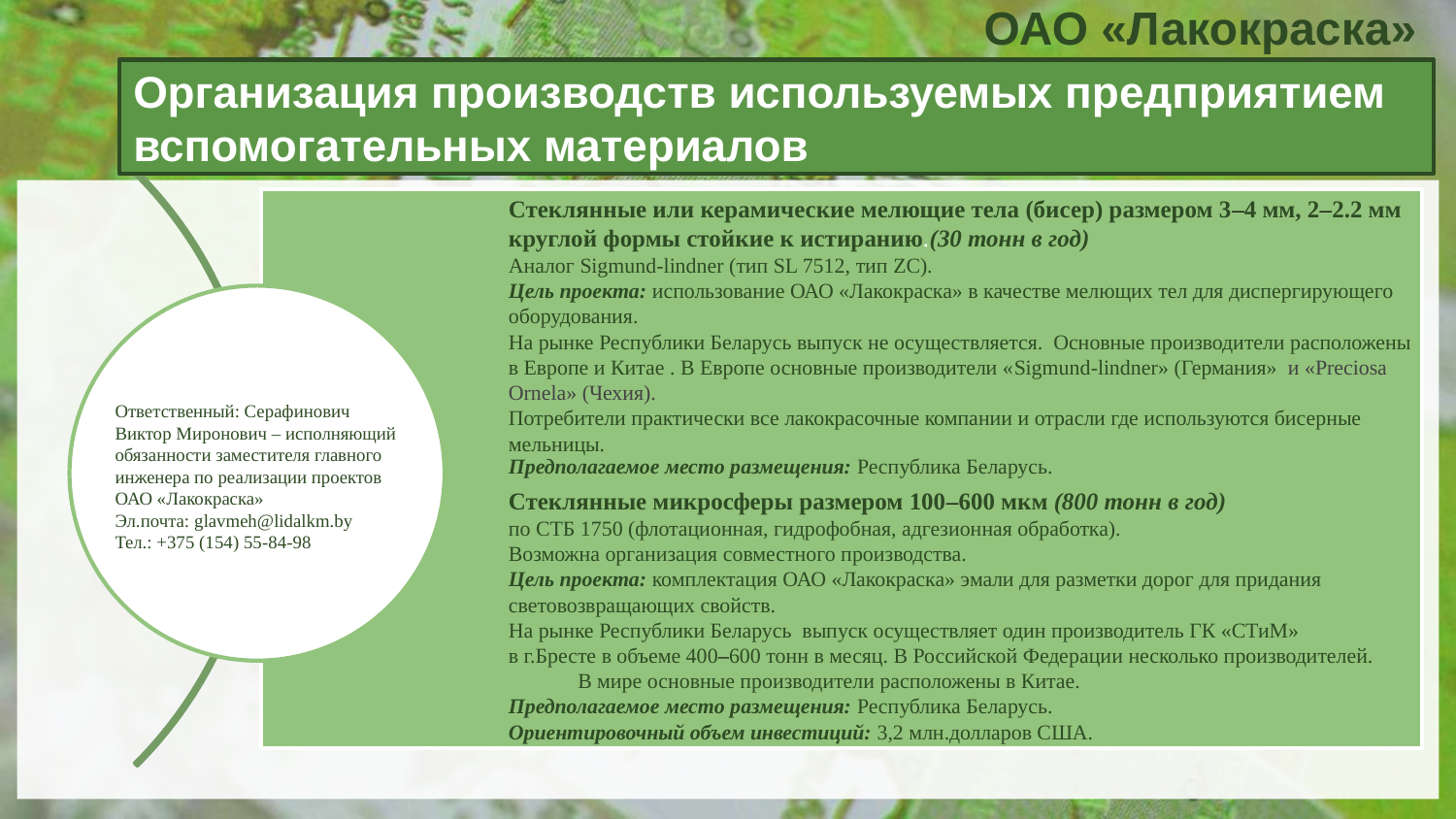

ОАО «Лакокраска»

Организация производств используемых предприятием вспомогательных материалов
Стеклянные или керамические мелющие тела (бисер) размером 3–4 мм, 2–2.2 мм круглой формы стойкие к истиранию.(30 тонн в год)
Аналог Sigmund-lindner (тип SL 7512, тип ZC).
Цель проекта: использование ОАО «Лакокраска» в качестве мелющих тел для диспергирующего оборудования.
На рынке Республики Беларусь выпуск не осуществляется.  Основные производители расположены в Европе и Китае . В Европе основные производители «Sigmund-lindner» (Германия»  и «Preciosa Ornela» (Чехия).
Потребители практически все лакокрасочные компании и отрасли где используются бисерные мельницы.
Предполагаемое место размещения: Республика Беларусь.
Стеклянные микросферы размером 100–600 мкм (800 тонн в год)
по СТБ 1750 (флотационная, гидрофобная, адгезионная обработка).
Возможна организация совместного производства.
Цель проекта: комплектация ОАО «Лакокраска» эмали для разметки дорог для придания световозвращающих свойств.
На рынке Республики Беларусь  выпуск осуществляет один производитель ГК «СТиМ»
в г.Бресте в объеме 400–600 тонн в месяц. В Российской Федерации несколько производителей.                     В мире основные производители расположены в Китае.
Предполагаемое место размещения: Республика Беларусь.
Ориентировочный объем инвестиций: 3,2 млн.долларов США.
Ответственный: Серафинович Виктор Миронович – исполняющий обязанности заместителя главного инженера по реализации проектов
ОАО «Лакокраска»
Эл.почта: glavmeh@lidalkm.by
Тел.: +375 (154) 55-84-98